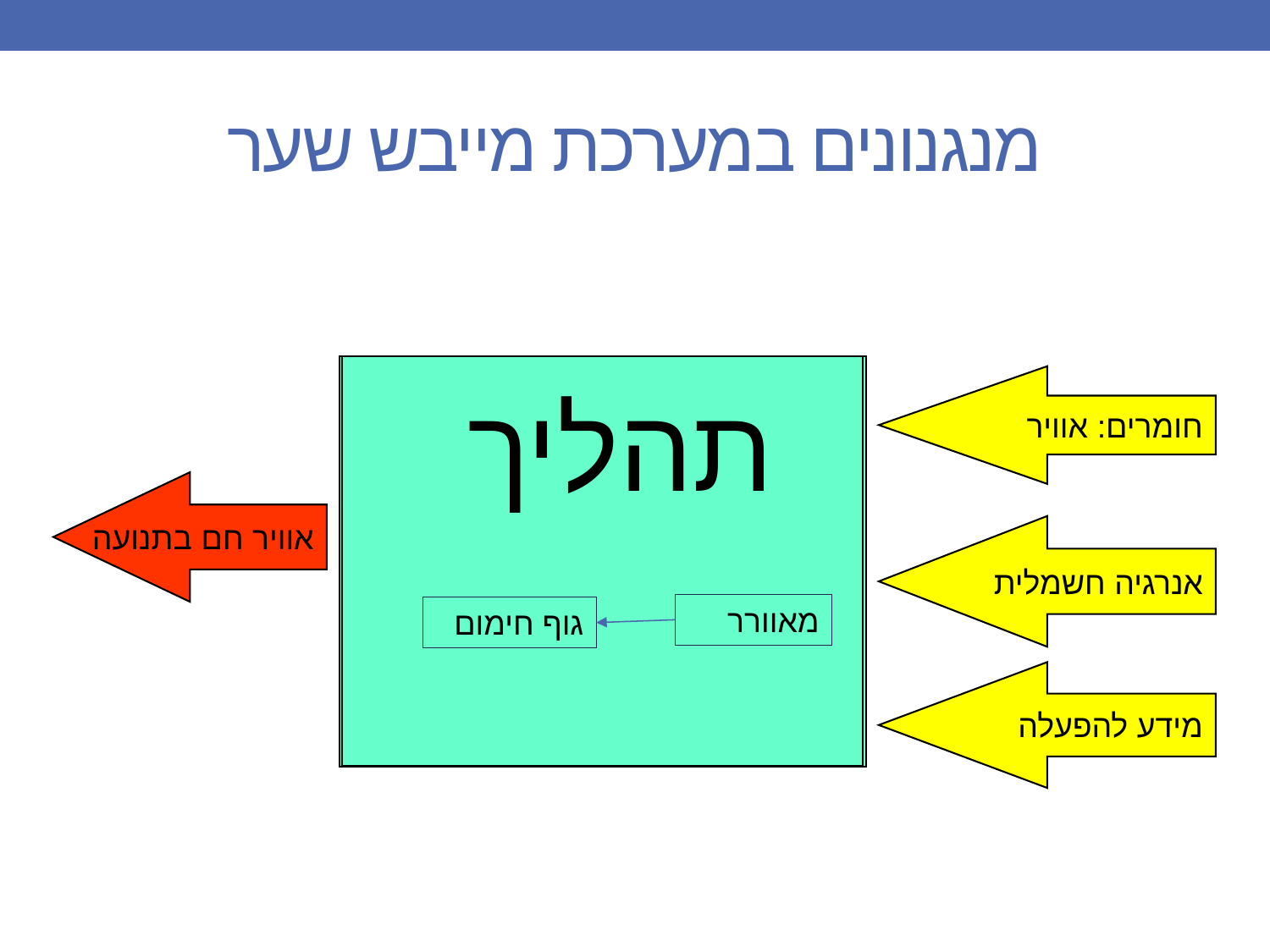

# מנגנונים במערכת מייבש שער

חומרים: אוויר

אוויר חם בתנועה

אנרגיה חשמלית

מידע להפעלה

תהליך
מאוורר
גוף חימום